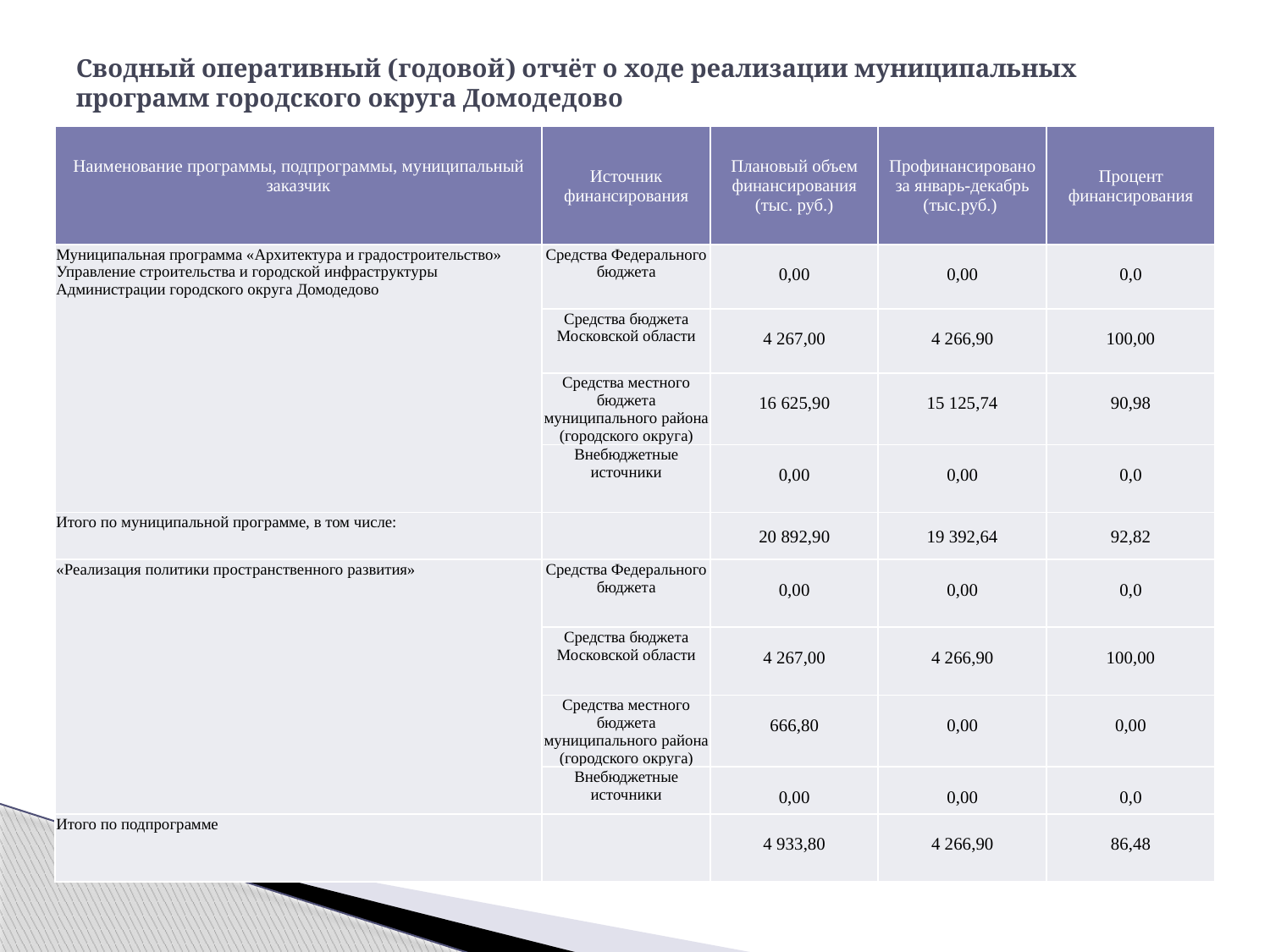

# Сводный оперативный (годовой) отчёт о ходе реализации муниципальных программ городского округа Домодедово
| Наименование программы, подпрограммы, муниципальный заказчик | Источник финансирования | Плановый объем финансирования (тыс. руб.) | Профинансировано за январь-декабрь (тыс.руб.) | Процент финансирования |
| --- | --- | --- | --- | --- |
| Муниципальная программа «Архитектура и градостроительство» Управление строительства и городской инфраструктуры Администрации городского округа Домодедово | Средства Федерального бюджета | 0,00 | 0,00 | 0,0 |
|  | Средства бюджета Московской области | 4 267,00 | 4 266,90 | 100,00 |
|  | Средства местного бюджета муниципального района (городского округа) | 16 625,90 | 15 125,74 | 90,98 |
|  | Внебюджетные источники | 0,00 | 0,00 | 0,0 |
| Итого по муниципальной программе, в том числе: |  | 20 892,90 | 19 392,64 | 92,82 |
| «Реализация политики пространственного развития» | Средства Федерального бюджета | 0,00 | 0,00 | 0,0 |
|  | Средства бюджета Московской области | 4 267,00 | 4 266,90 | 100,00 |
|  | Средства местного бюджета муниципального района (городского округа) | 666,80 | 0,00 | 0,00 |
|  | Внебюджетные источники | 0,00 | 0,00 | 0,0 |
| Итого по подпрограмме |  | 4 933,80 | 4 266,90 | 86,48 |